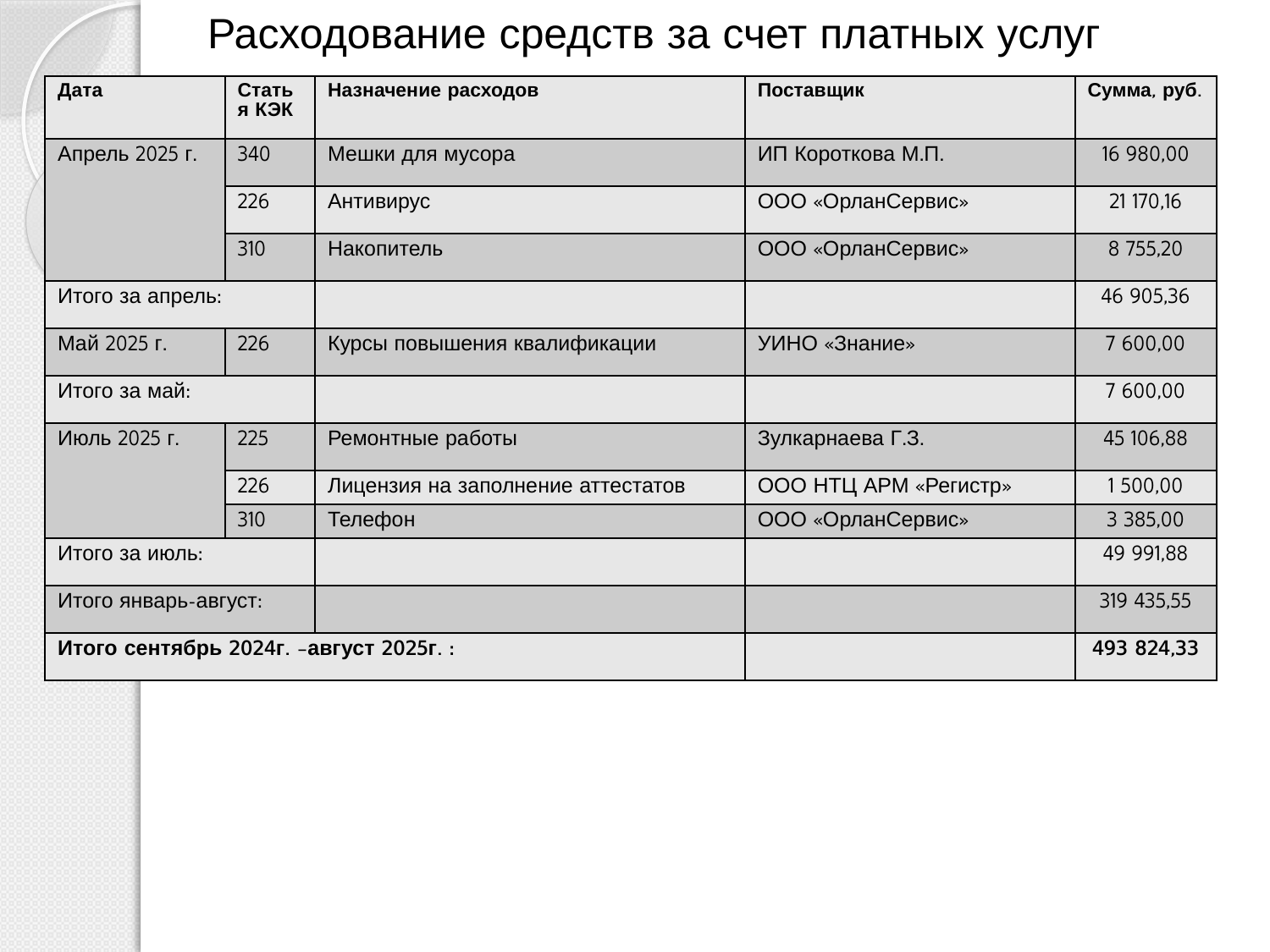

# Расходование средств за счет платных услуг
| Дата | Статья КЭК | Назначение расходов | Поставщик | Сумма, руб. |
| --- | --- | --- | --- | --- |
| Апрель 2025 г. | 340 | Мешки для мусора | ИП Короткова М.П. | 16 980,00 |
|  | 226 | Антивирус | ООО «ОрланСервис» | 21 170,16 |
|  | 310 | Накопитель | ООО «ОрланСервис» | 8 755,20 |
| Итого за апрель: |  |  |  | 46 905,36 |
| Май 2025 г. | 226 | Курсы повышения квалификации | УИНО «Знание» | 7 600,00 |
| Итого за май: |  |  |  | 7 600,00 |
| Июль 2025 г. | 225 | Ремонтные работы | Зулкарнаева Г.З. | 45 106,88 |
|  | 226 | Лицензия на заполнение аттестатов | ООО НТЦ АРМ «Регистр» | 1 500,00 |
|  | 310 | Телефон | ООО «ОрланСервис» | 3 385,00 |
| Итого за июль: |  |  |  | 49 991,88 |
| Итого январь-август: |  |  |  | 319 435,55 |
| Итого сентябрь 2024г. –август 2025г. : |  |  |  | 493 824,33 |